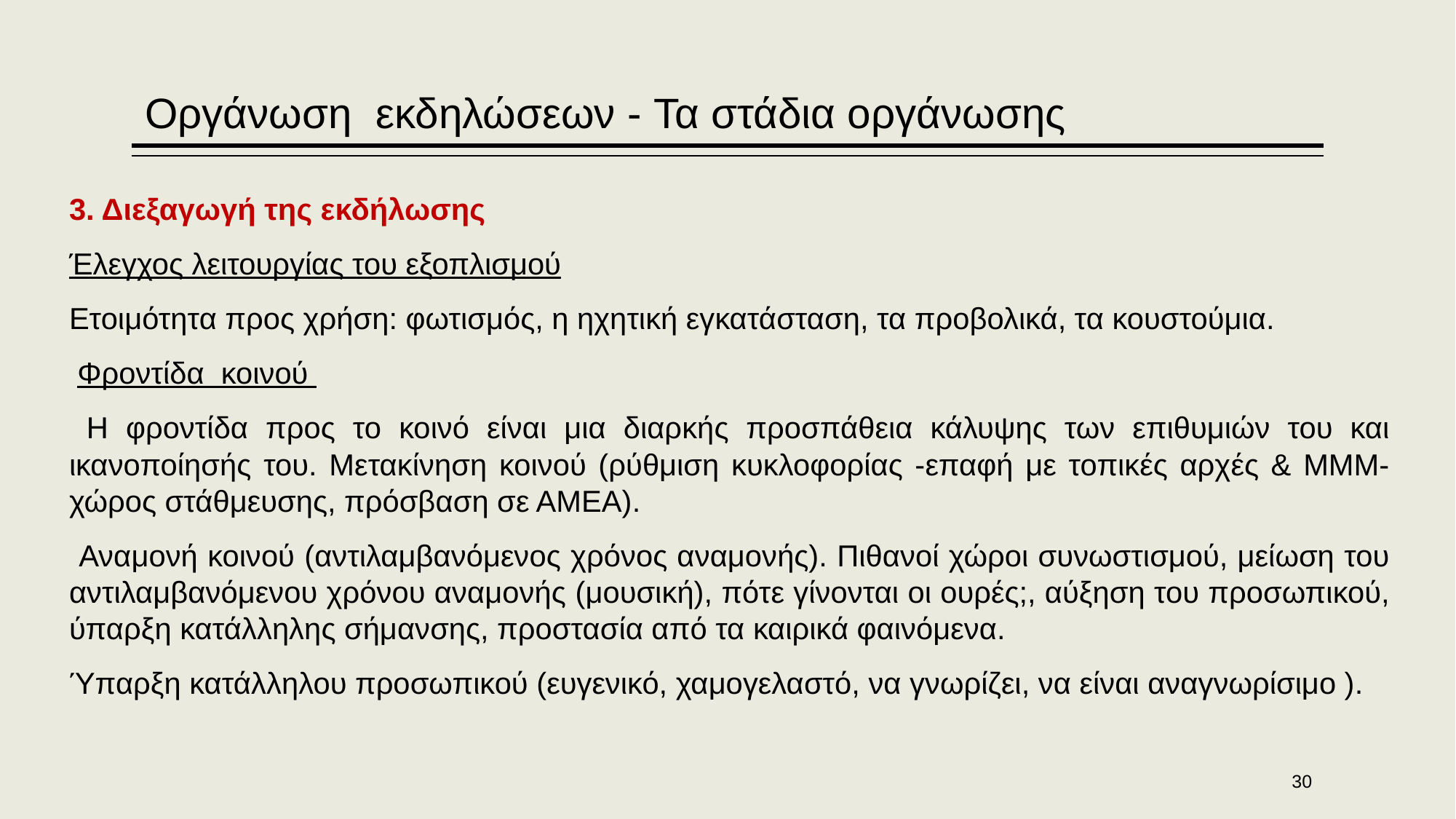

Οργάνωση  εκδηλώσεων - Τα στάδια οργάνωσης
3. Διεξαγωγή της εκδήλωσης
Έλεγχος λειτουργίας του εξοπλισμού
Ετοιμότητα προς χρήση: φωτισμός, η ηχητική εγκατάσταση, τα προβολικά, τα κουστούμια.
 Φροντίδα  κοινού
 Η φροντίδα προς το κοινό είναι μια διαρκής προσπάθεια κάλυψης των επιθυμιών του και ικανοποίησής του. Μετακίνηση κοινού (ρύθμιση κυκλοφορίας -επαφή με τοπικές αρχές & ΜΜΜ-χώρος στάθμευσης, πρόσβαση σε ΑΜΕΑ).
 Αναμονή κοινού (αντιλαμβανόμενος χρόνος αναμονής). Πιθανοί χώροι συνωστισμού, μείωση του αντιλαμβανόμενου χρόνου αναμονής (μουσική), πότε γίνονται οι ουρές;, αύξηση του προσωπικού, ύπαρξη κατάλληλης σήμανσης, προστασία από τα καιρικά φαινόμενα.
Ύπαρξη κατάλληλου προσωπικού (ευγενικό, χαμογελαστό, να γνωρίζει, να είναι αναγνωρίσιμο ).
30